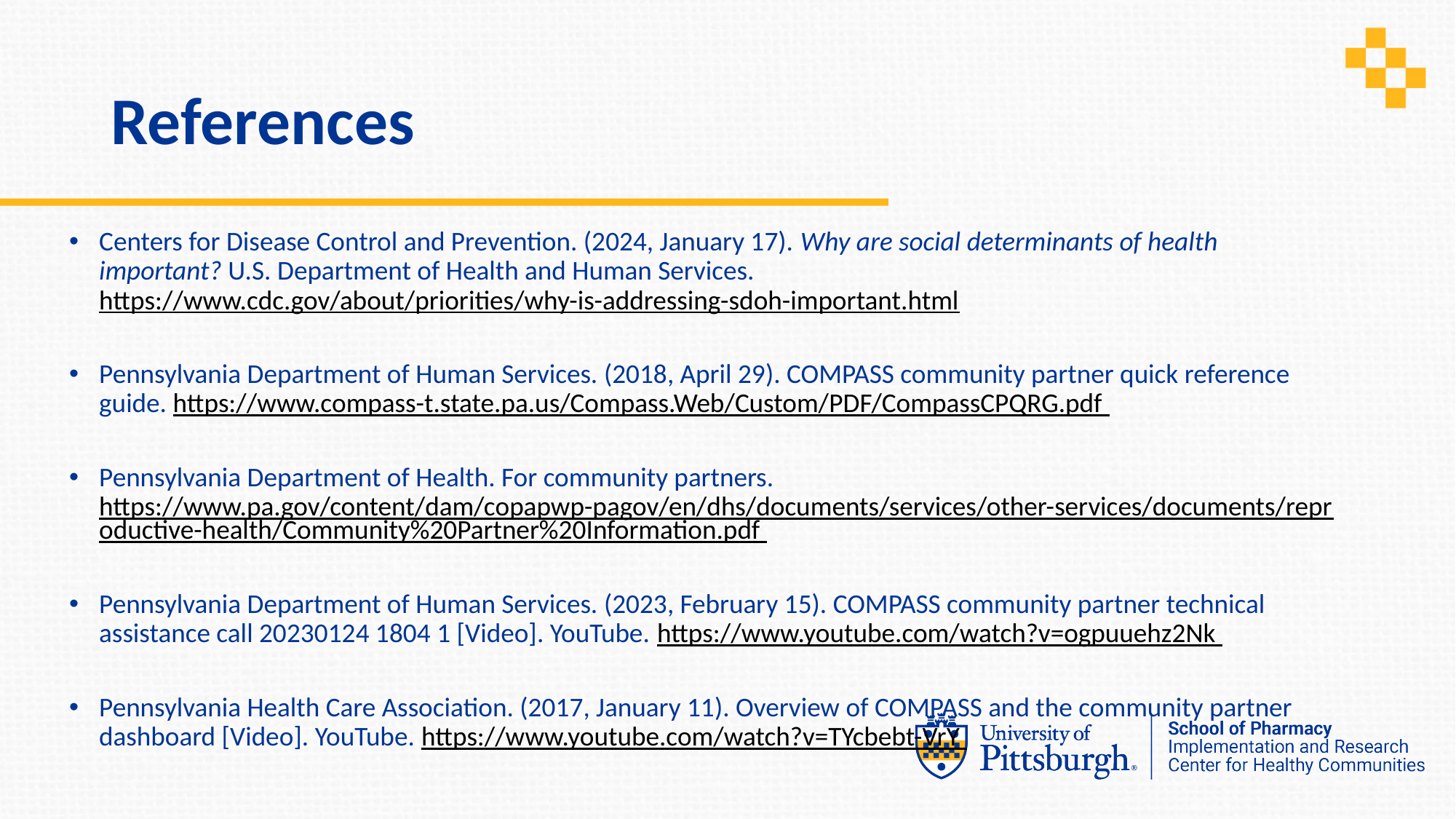

# References
Centers for Disease Control and Prevention. (2024, January 17). Why are social determinants of health important? U.S. Department of Health and Human Services. https://www.cdc.gov/about/priorities/why-is-addressing-sdoh-important.html

Pennsylvania Department of Human Services. (2018, April 29). COMPASS community partner quick reference guide. https://www.compass-t.state.pa.us/Compass.Web/Custom/PDF/CompassCPQRG.pdf

Pennsylvania Department of Health. For community partners. https://www.pa.gov/content/dam/copapwp-pagov/en/dhs/documents/services/other-services/documents/reproductive-health/Community%20Partner%20Information.pdf

Pennsylvania Department of Human Services. (2023, February 15). COMPASS community partner technical assistance call 20230124 1804 1 [Video]. YouTube. https://www.youtube.com/watch?v=ogpuuehz2Nk

Pennsylvania Health Care Association. (2017, January 11). Overview of COMPASS and the community partner dashboard [Video]. YouTube. https://www.youtube.com/watch?v=TYcbebt-VrY